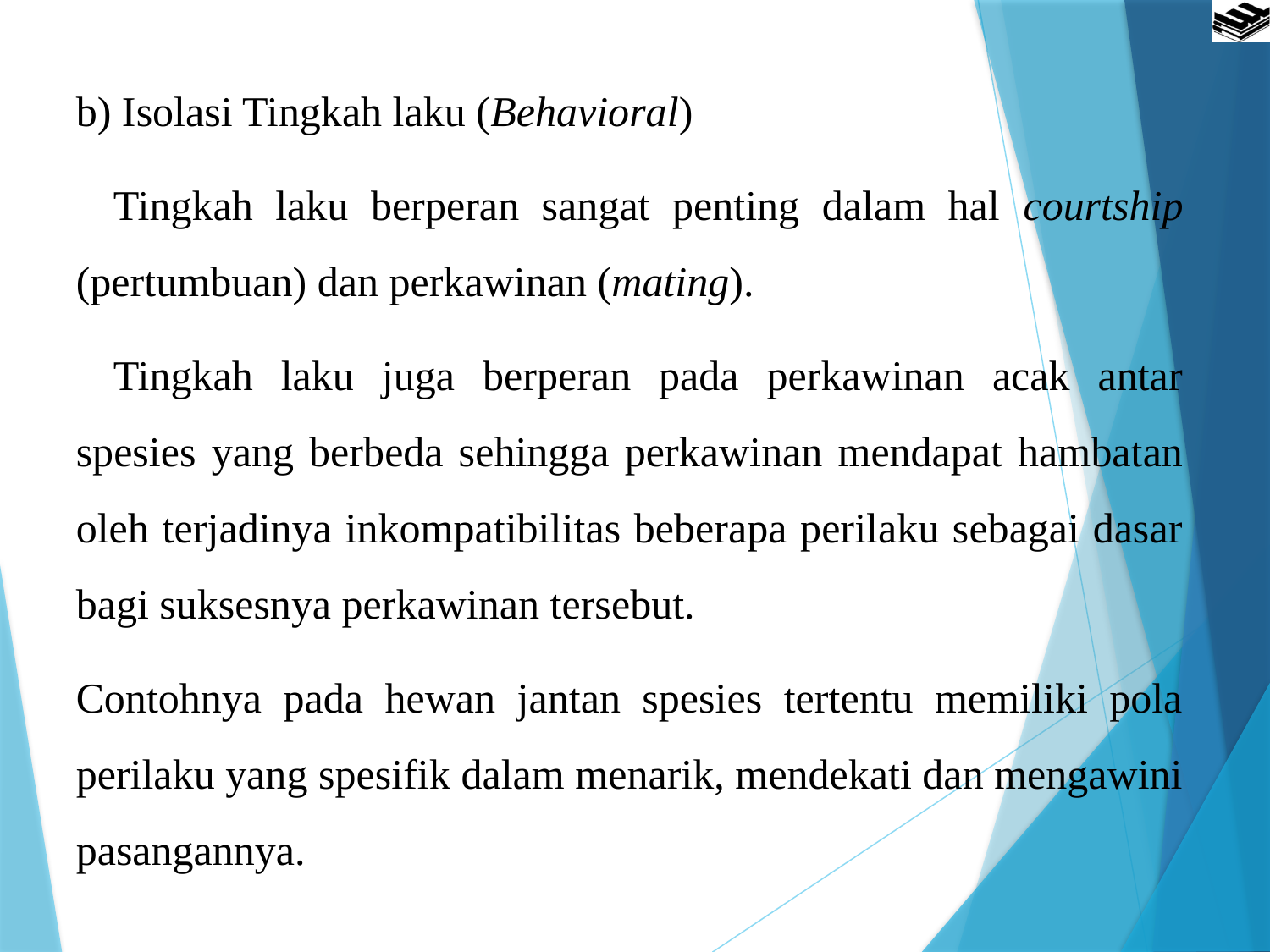

b) Isolasi Tingkah laku (Behavioral)
	Tingkah laku berperan sangat penting dalam hal courtship (pertumbuan) dan perkawinan (mating).
	Tingkah laku juga berperan pada perkawinan acak antar spesies yang berbeda sehingga perkawinan mendapat hambatan oleh terjadinya inkompatibilitas beberapa perilaku sebagai dasar bagi suksesnya perkawinan tersebut.
Contohnya pada hewan jantan spesies tertentu memiliki pola perilaku yang spesifik dalam menarik, mendekati dan mengawini pasangannya.